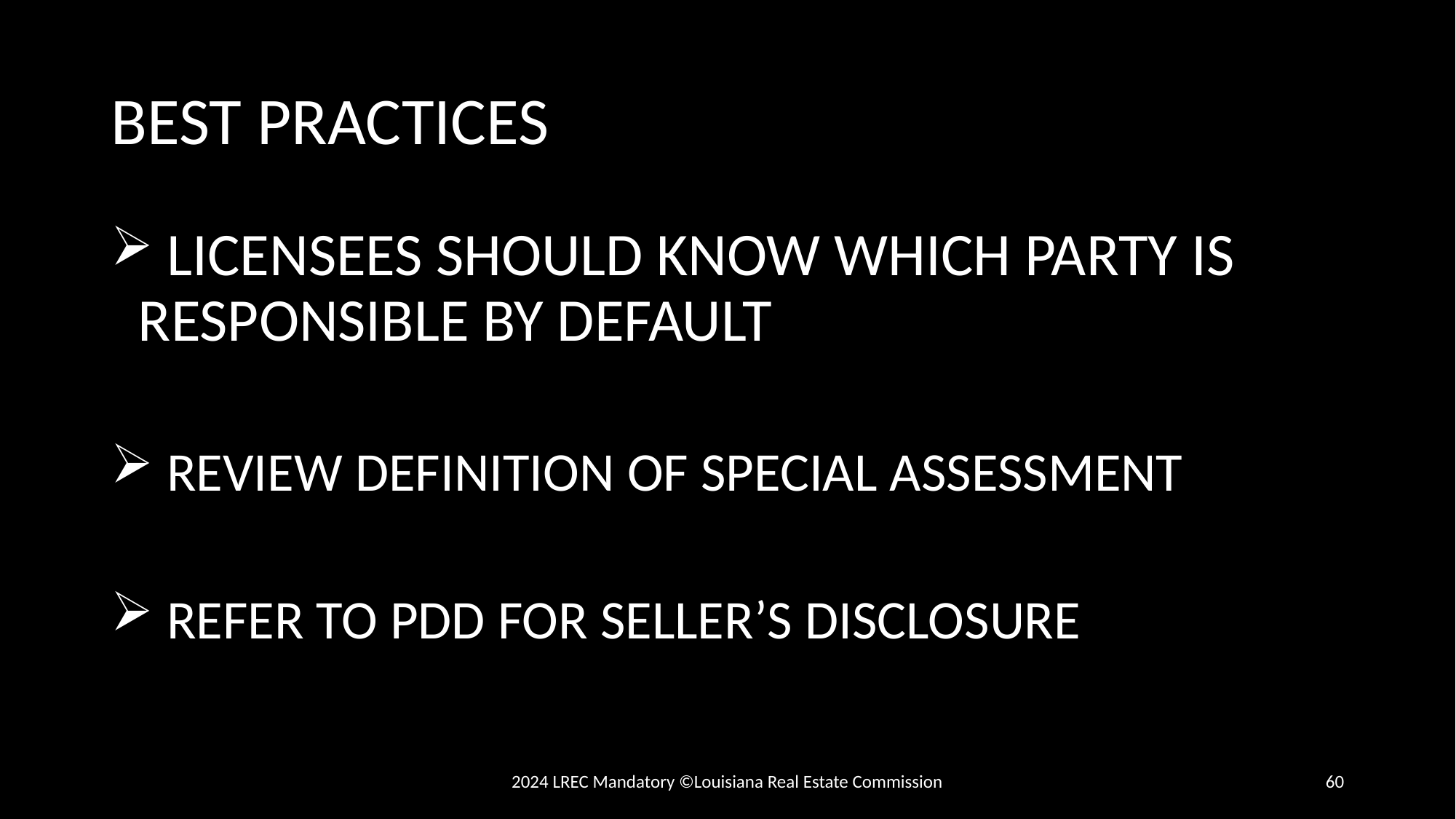

# BEST PRACTICES
 LICENSEES SHOULD KNOW WHICH PARTY IS RESPONSIBLE BY DEFAULT

 REVIEW DEFINITION OF SPECIAL ASSESSMENT

 REFER TO PDD FOR SELLER’S DISCLOSURE
2024 LREC Mandatory ©Louisiana Real Estate Commission
60